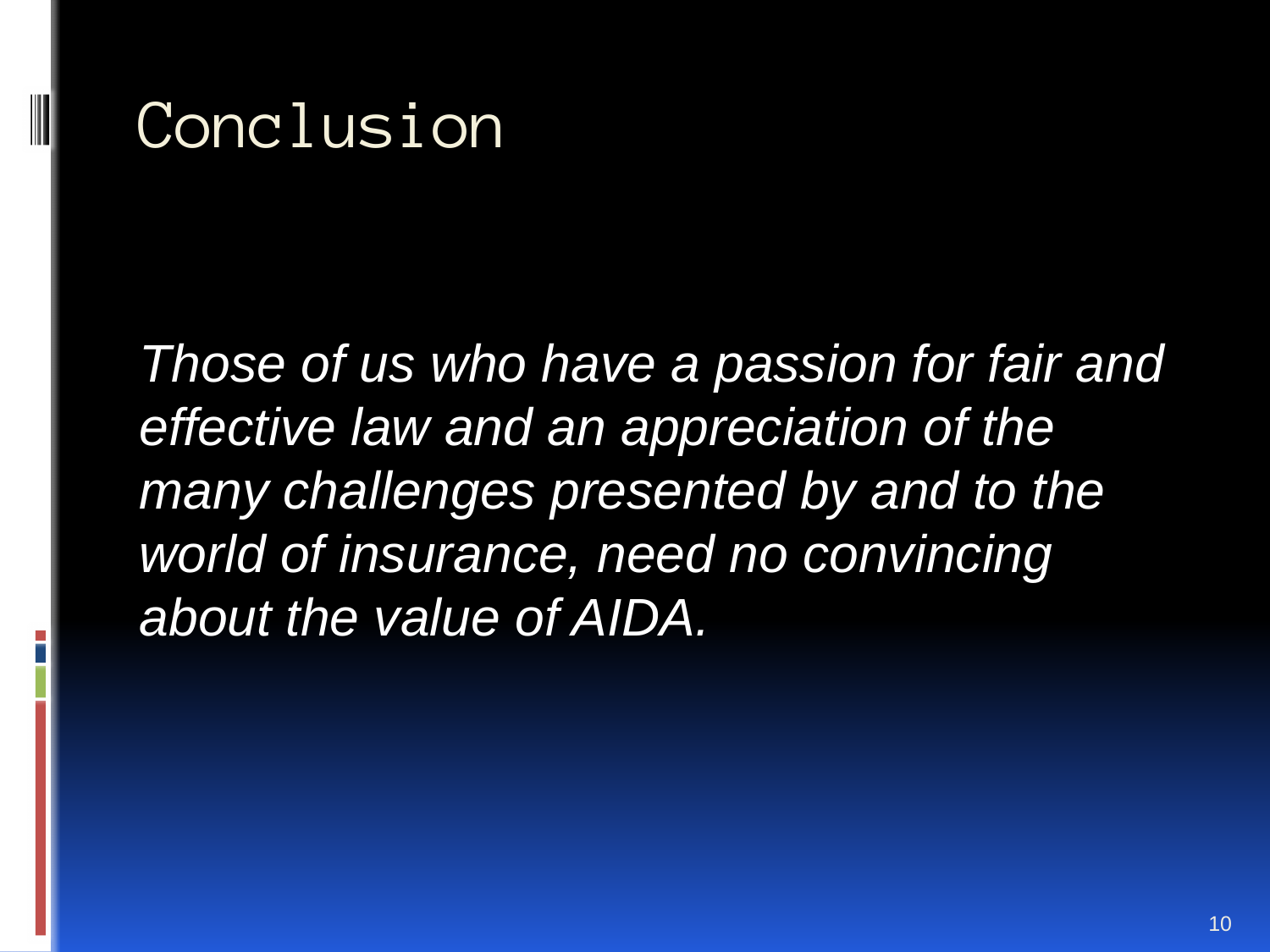

# Conclusion

Those of us who have a passion for fair and effective law and an appreciation of the many challenges presented by and to the world of insurance, need no convincing about the value of AIDA.

10